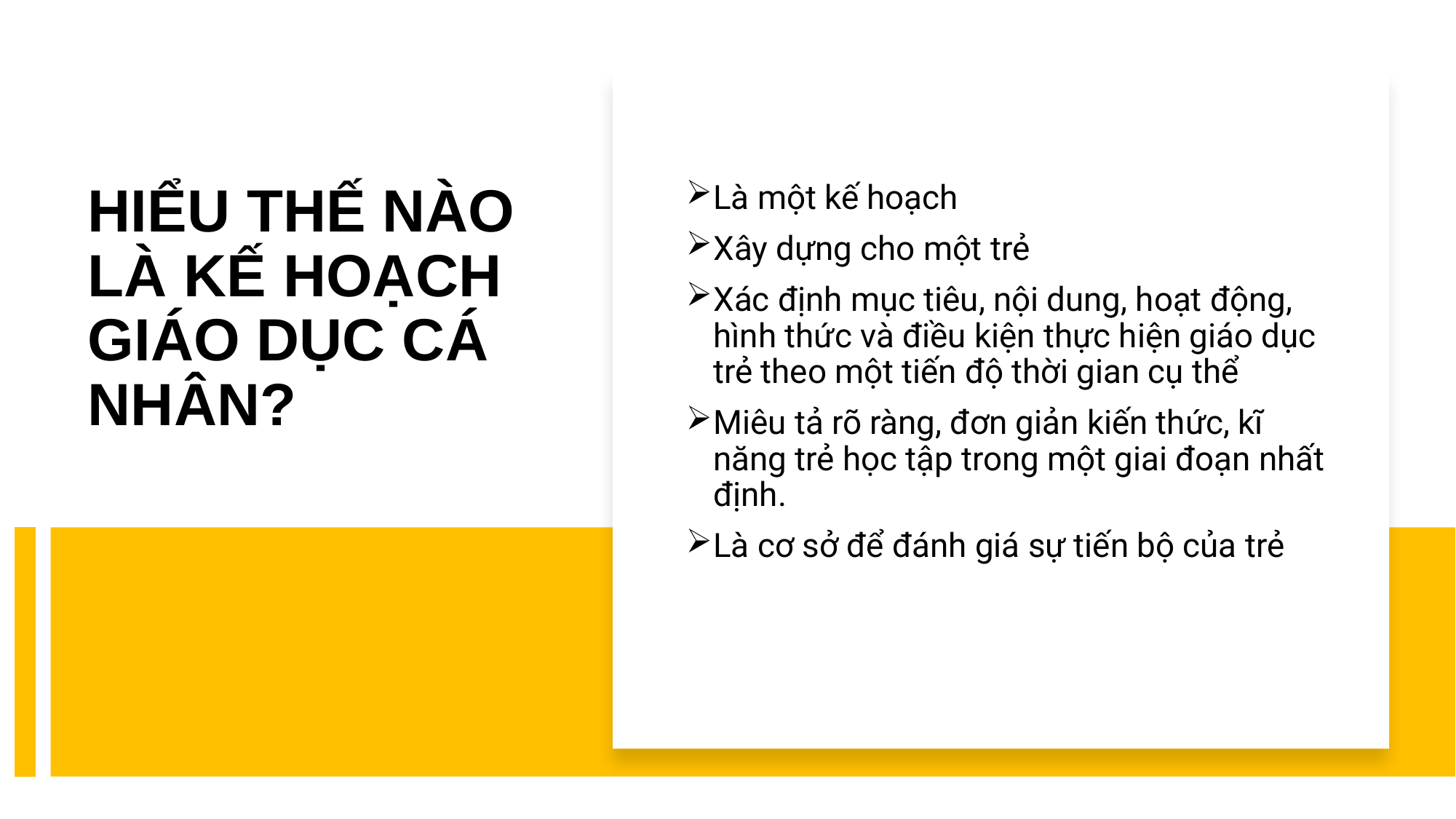

Là một kế hoạch
Xây dựng cho một trẻ
Xác định mục tiêu, nội dung, hoạt động, hình thức và điều kiện thực hiện giáo dục trẻ theo một tiến độ thời gian cụ thể
Miêu tả rõ ràng, đơn giản kiến thức, kĩ năng trẻ học tập trong một giai đoạn nhất định.
Là cơ sở để đánh giá sự tiến bộ của trẻ
# HIỂU THẾ NÀO LÀ KẾ HOẠCH GIÁO DỤC CÁ NHÂN?